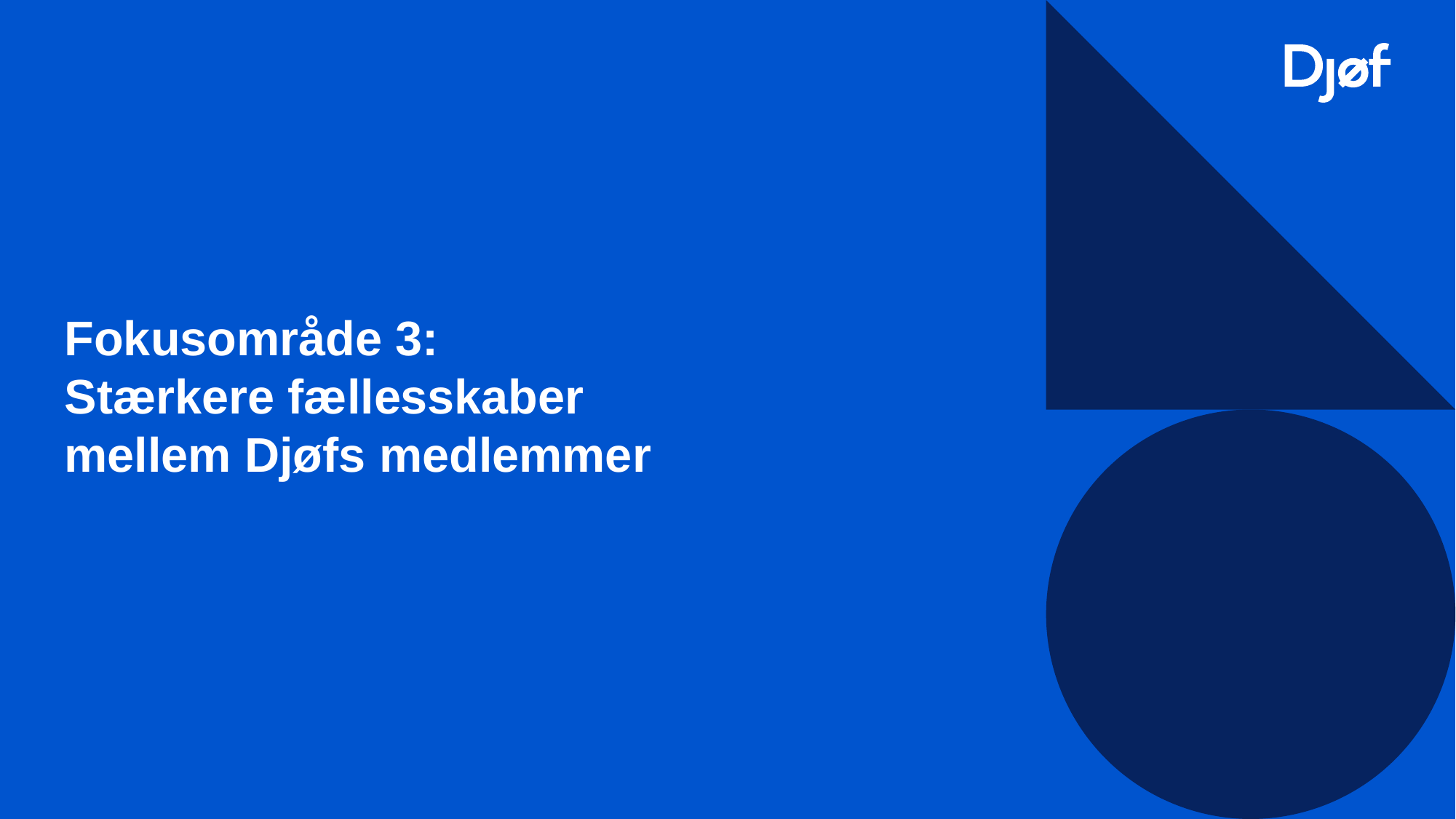

# Fokusområde 3: Stærkere fællesskaber mellem Djøfs medlemmer
13